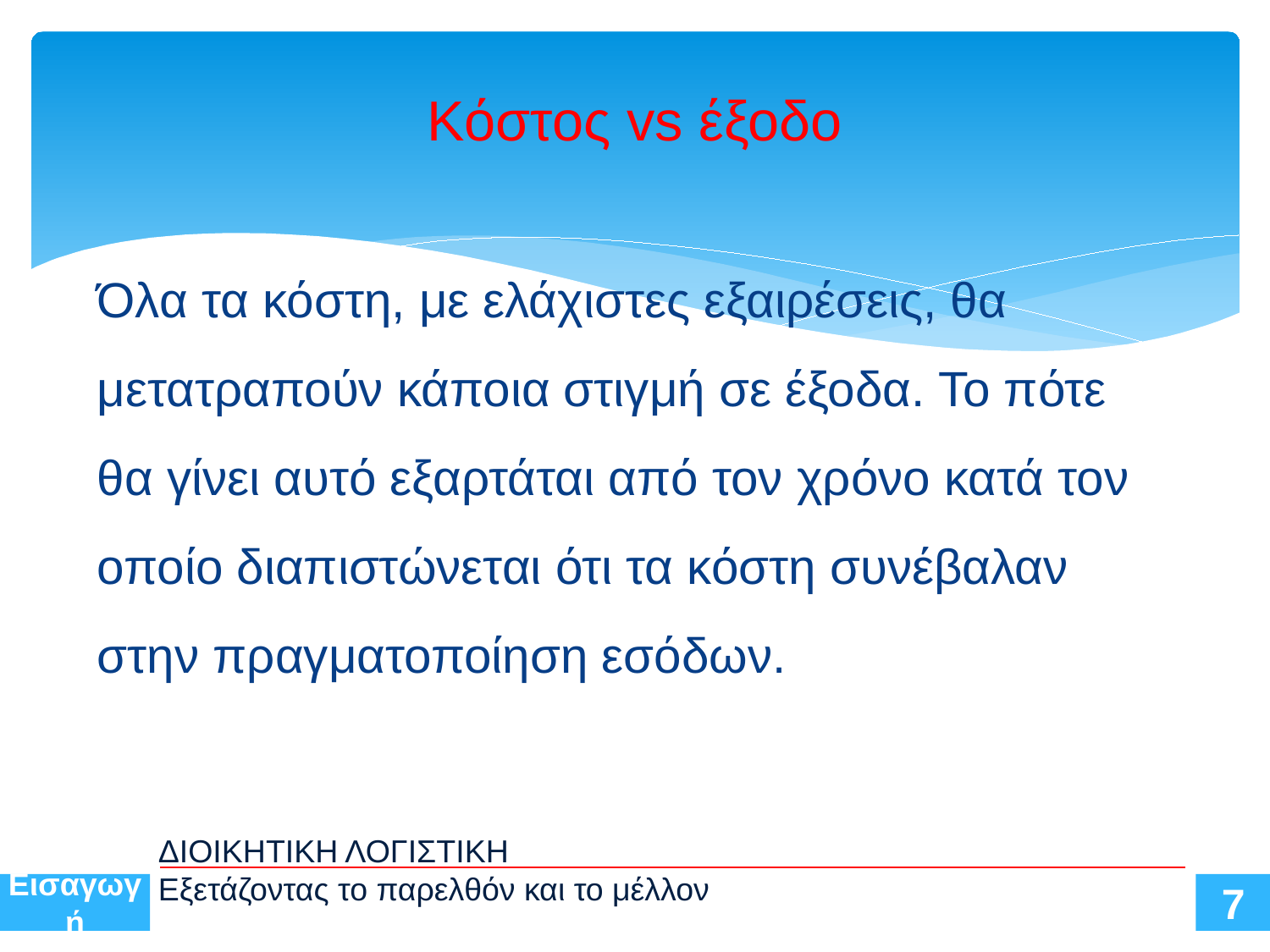

# Κόστος vs έξοδο
Όλα τα κόστη, με ελάχιστες εξαιρέσεις, θα μετατραπούν κάποια στιγμή σε έξοδα. Το πότε θα γίνει αυτό εξαρτάται από τον χρόνο κατά τον οποίο διαπιστώνεται ότι τα κόστη συνέβαλαν στην πραγματοποίηση εσόδων.
ΔΙΟΙΚΗΤΙΚΗ ΛΟΓΙΣΤΙΚΗ
Εξετάζοντας το παρελθόν και το μέλλον
Εισαγωγή
7